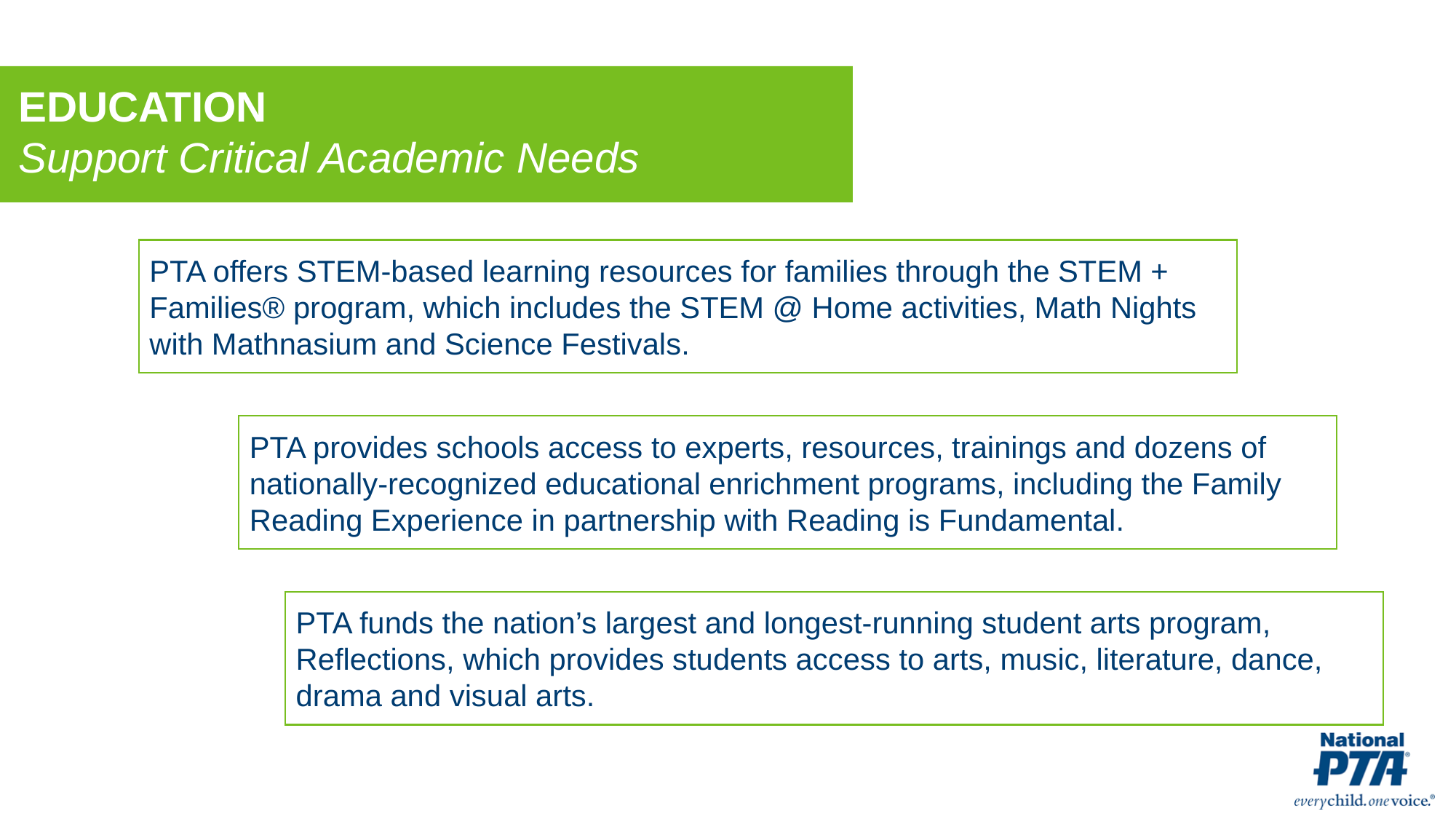

EDUCATION
Support Critical Academic Needs

PTA offers STEM-based learning resources for families through the STEM + Families® program, which includes the STEM @ Home activities, Math Nights with Mathnasium and Science Festivals.
PTA provides schools access to experts, resources, trainings and dozens of nationally-recognized educational enrichment programs, including the Family Reading Experience in partnership with Reading is Fundamental.
PTA funds the nation’s largest and longest-running student arts program, Reflections, which provides students access to arts, music, literature, dance, drama and visual arts.